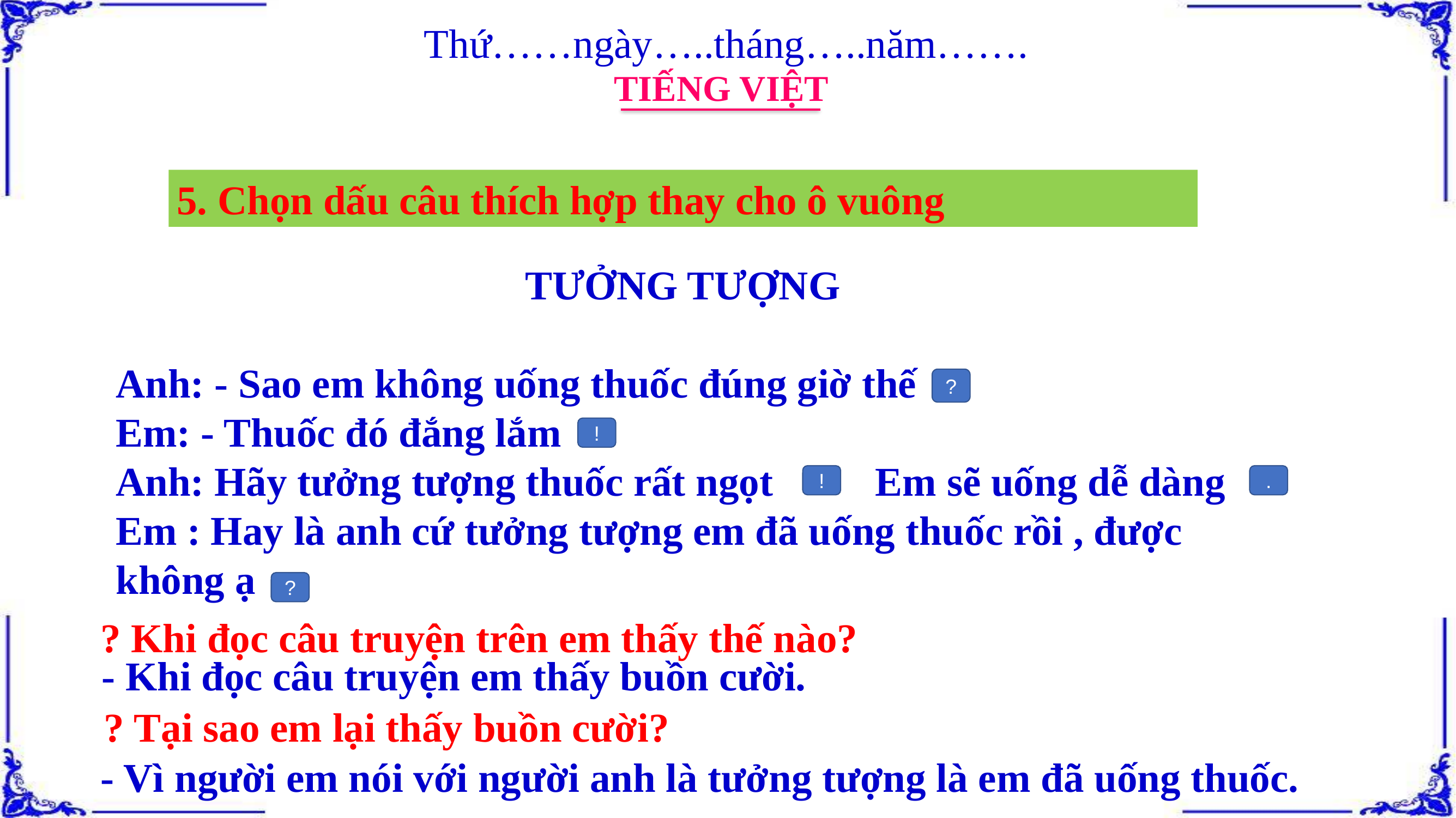

Thứ……ngày…..tháng…..năm…….
TIẾNG VIỆT
5. Chọn dấu câu thích hợp thay cho ô vuông
?
TƯỞNG TƯỢNG

Anh: - Sao em không uống thuốc đúng giờ thế
Em: - Thuốc đó đắng lắm
Anh: Hãy tưởng tượng thuốc rất ngọt          Em sẽ uống dễ dàng
Em : Hay là anh cứ tưởng tượng em đã uống thuốc rồi , được không ạ
?
?
!
.
!
.
?
? Khi đọc câu truyện trên em thấy thế nào?
- Khi đọc câu truyện em thấy buồn cười.
? Tại sao em lại thấy buồn cười?

- Vì người em nói với người anh là tưởng tượng là em đã uống thuốc.